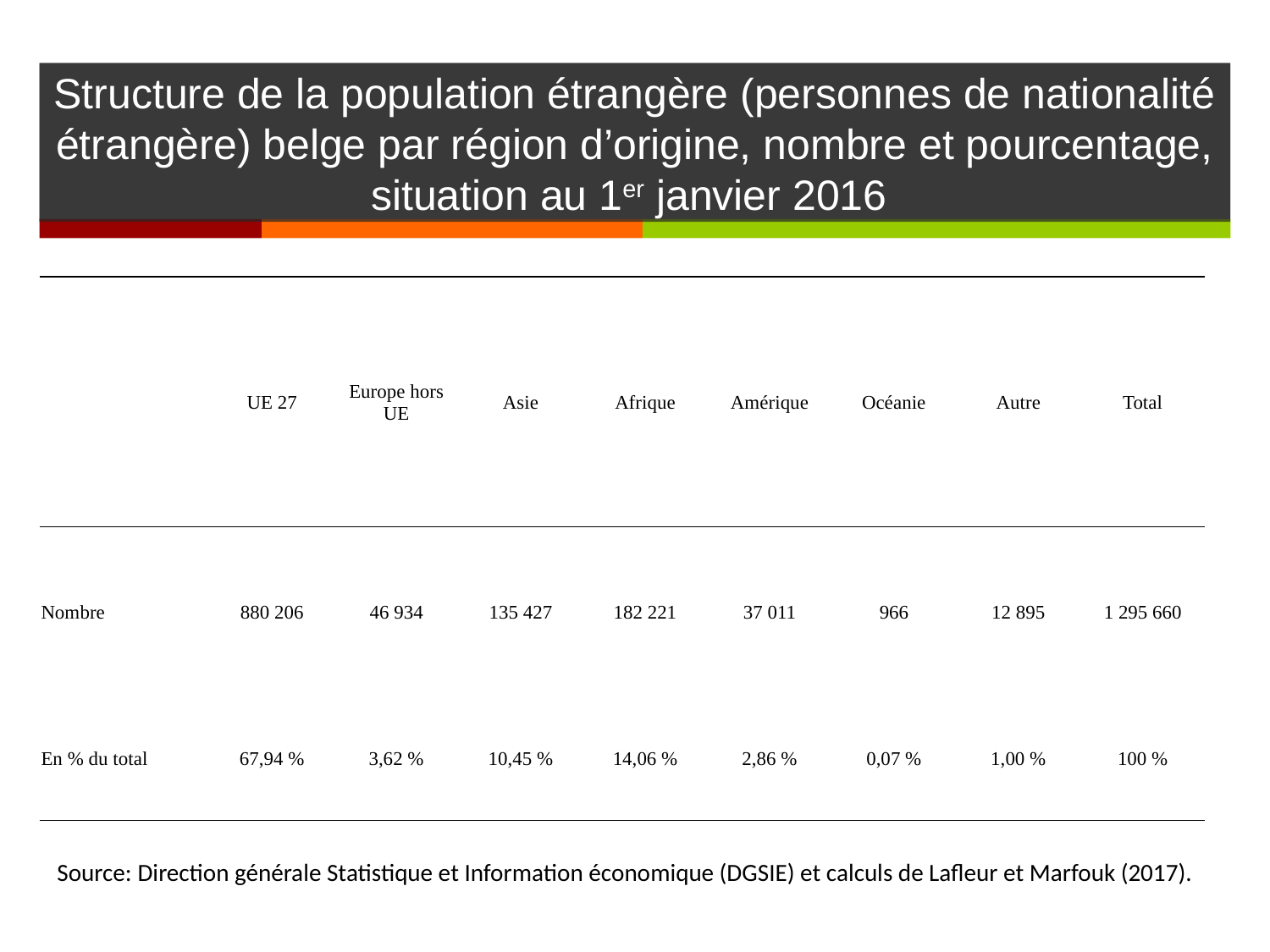

# Structure de la population étrangère (personnes de nationalité étrangère) belge par région d’origine, nombre et pourcentage, situation au 1er janvier 2016
|  | UE 27 | Europe hors UE | Asie | Afrique | Amérique | Océanie | Autre | Total |
| --- | --- | --- | --- | --- | --- | --- | --- | --- |
| Nombre | 880 206 | 46 934 | 135 427 | 182 221 | 37 011 | 966 | 12 895 | 1 295 660 |
| En % du total | 67,94 % | 3,62 % | 10,45 % | 14,06 % | 2,86 % | 0,07 % | 1,00 % | 100 % |
Source: Direction générale Statistique et Information économique (DGSIE) et calculs de Lafleur et Marfouk (2017).